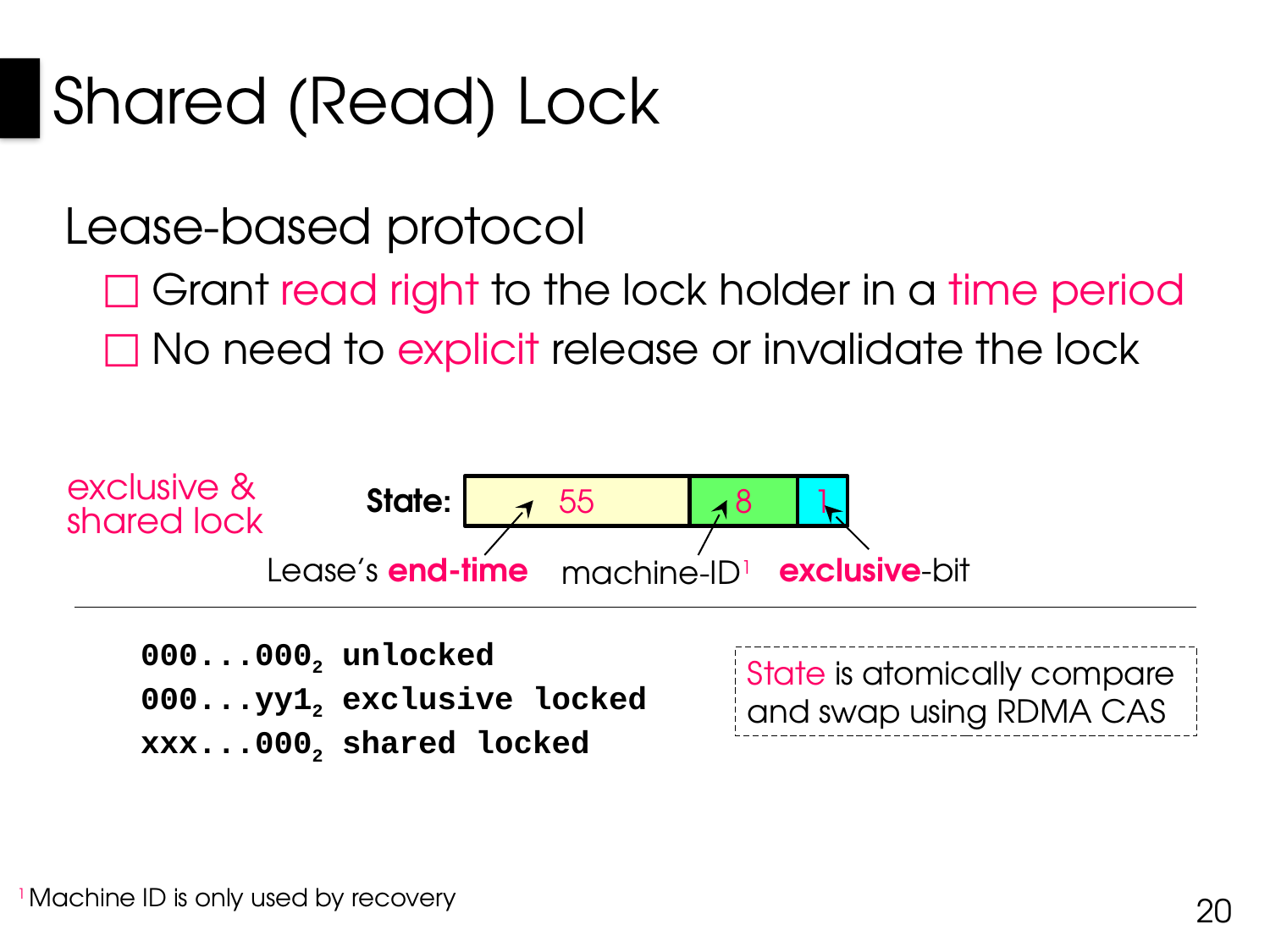

# Shared (Read) Lock

Lease-based protocol
Grant read right to the lock holder in a time period
No need to explicit release or invalidate the lock
exclusive & shared lock
State:
55
8
1
Lease’s end-time
exclusive-bit
machine-ID1
000...0002 unlocked
State is atomically compare and swap using RDMA CAS
000...yy12 exclusive locked
xxx...0002 shared locked
1 Machine ID is only used by recovery

20